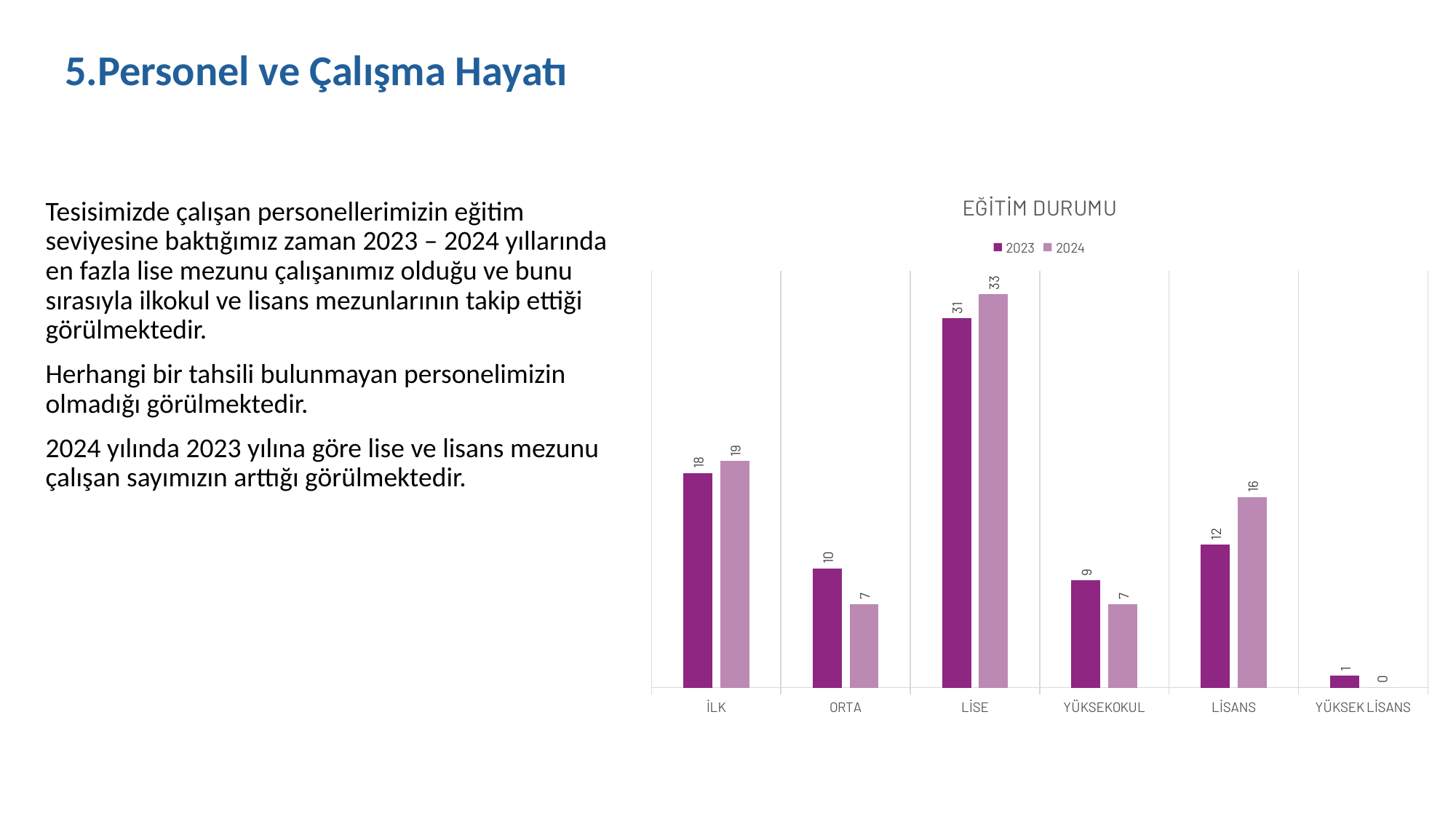

5.Personel ve Çalışma Hayatı

### Chart: EĞİTİM DURUMU

| Category | 2023 | 2024 |
|---|---|---|
| İLK | 18.0 | 19.0 |
| ORTA | 10.0 | 7.0 |
| LİSE | 31.0 | 33.0 |
| YÜKSEKOKUL | 9.0 | 7.0 |
| LİSANS | 12.0 | 16.0 |
| YÜKSEK LİSANS | 1.0 | 0.0 |
Tesisimizde çalışan personellerimizin eğitim seviyesine baktığımız zaman 2023 – 2024 yıllarında en fazla lise mezunu çalışanımız olduğu ve bunu sırasıyla ilkokul ve lisans mezunlarının takip ettiği görülmektedir.
Herhangi bir tahsili bulunmayan personelimizin olmadığı görülmektedir.
2024 yılında 2023 yılına göre lise ve lisans mezunu çalışan sayımızın arttığı görülmektedir.